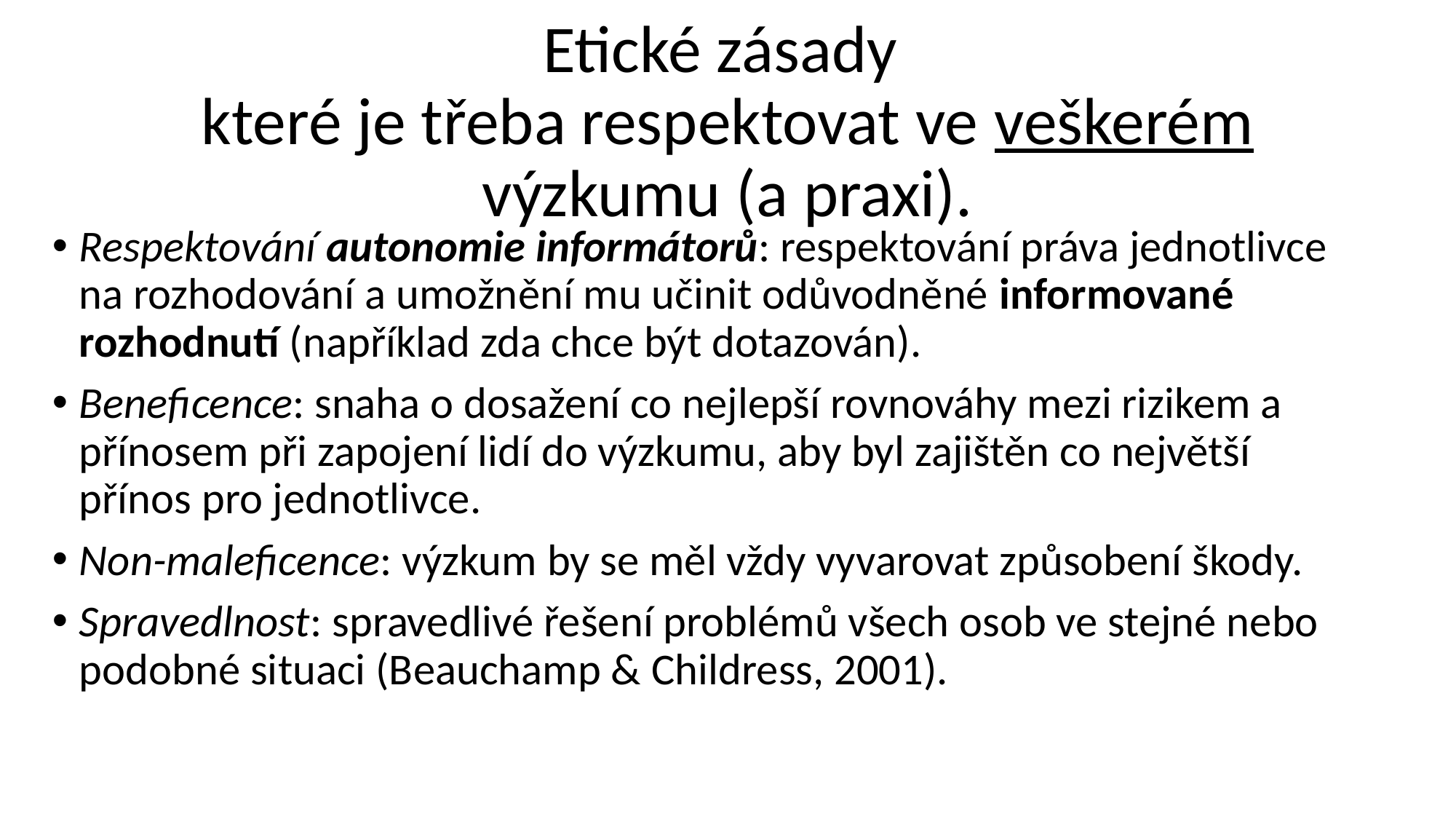

# Etické zásady které je třeba respektovat ve veškerém výzkumu (a praxi).
Respektování autonomie informátorů: respektování práva jednotlivce na rozhodování a umožnění mu učinit odůvodněné informované rozhodnutí (například zda chce být dotazován).
Beneficence: snaha o dosažení co nejlepší rovnováhy mezi rizikem a přínosem při zapojení lidí do výzkumu, aby byl zajištěn co největší přínos pro jednotlivce.
Non-maleficence: výzkum by se měl vždy vyvarovat způsobení škody.
Spravedlnost: spravedlivé řešení problémů všech osob ve stejné nebo podobné situaci (Beauchamp & Childress, 2001).